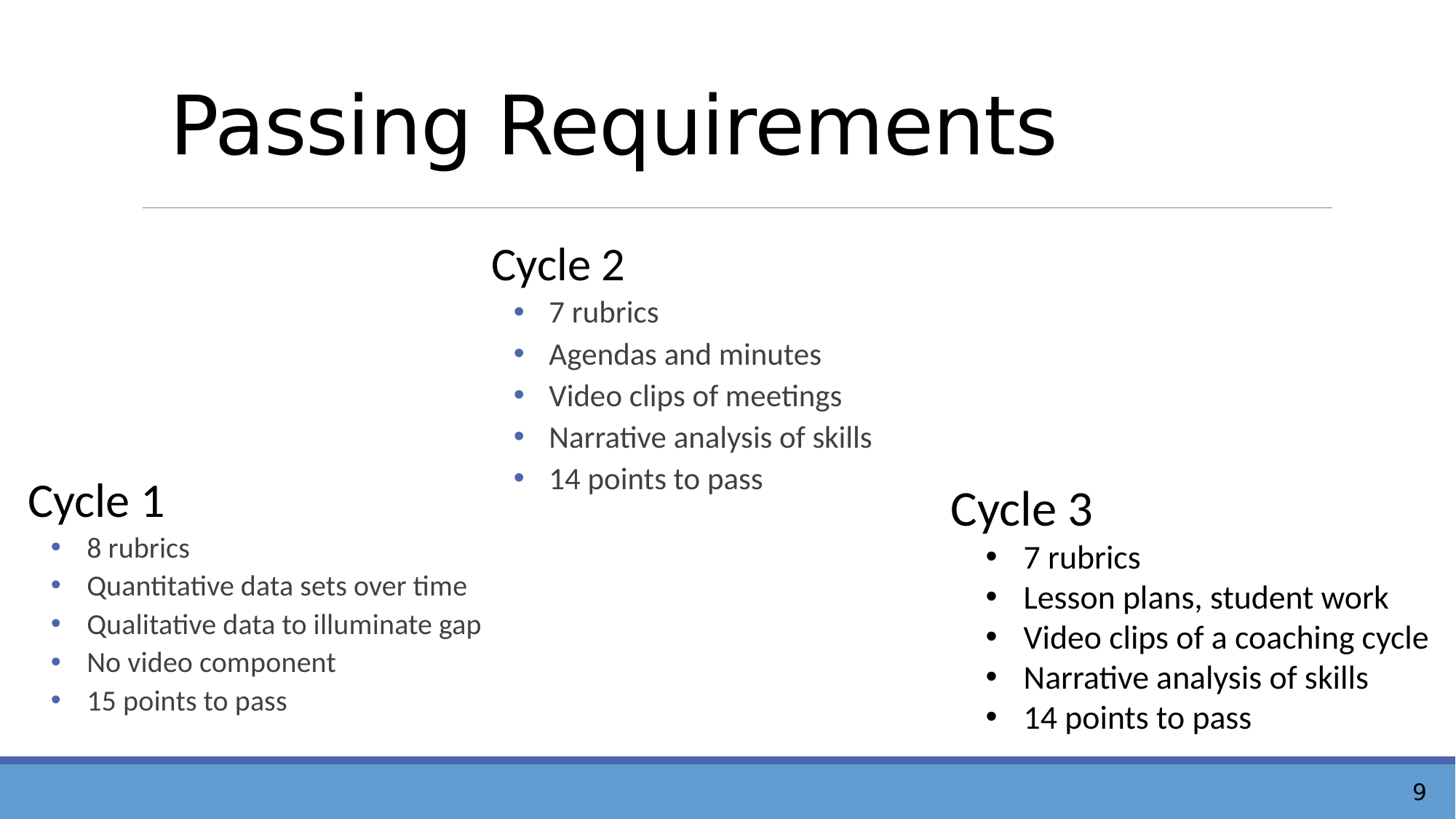

# Passing Requirements
Cycle 2
7 rubrics
Agendas and minutes
Video clips of meetings
Narrative analysis of skills
14 points to pass

Cycle 1
8 rubrics
Quantitative data sets over time
Qualitative data to illuminate gap
No video component
15 points to pass
Cycle 3
7 rubrics
Lesson plans, student work
Video clips of a coaching cycle
Narrative analysis of skills
14 points to pass
9